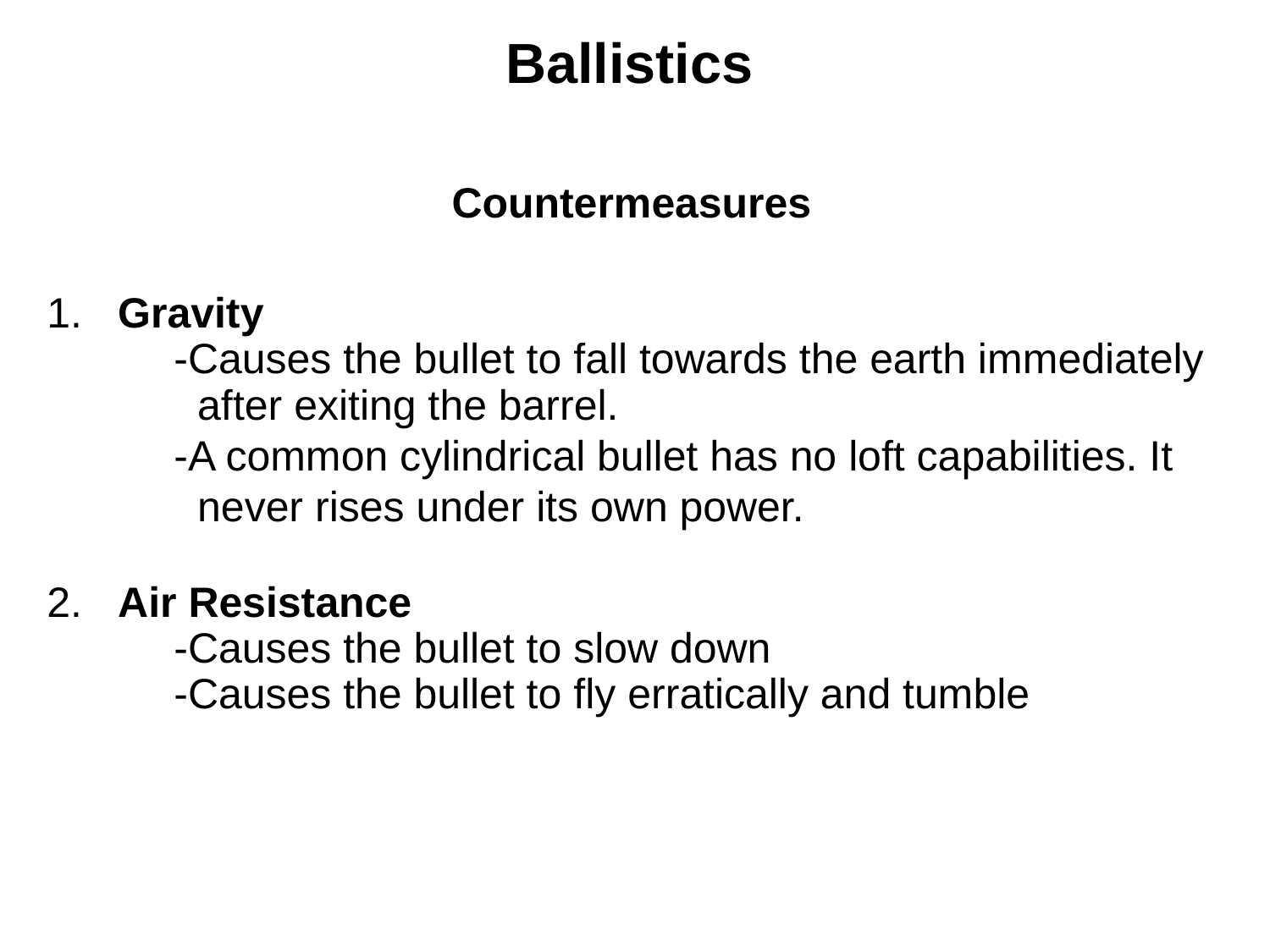

Ballistics
Countermeasures
1.   Gravity
	-Causes the bullet to fall towards the earth immediately 	  after exiting the barrel.
	-A common cylindrical bullet has no loft capabilities. It 	  	  never rises under its own power.

2.   Air Resistance
	-Causes the bullet to slow down
	-Causes the bullet to fly erratically and tumble

66